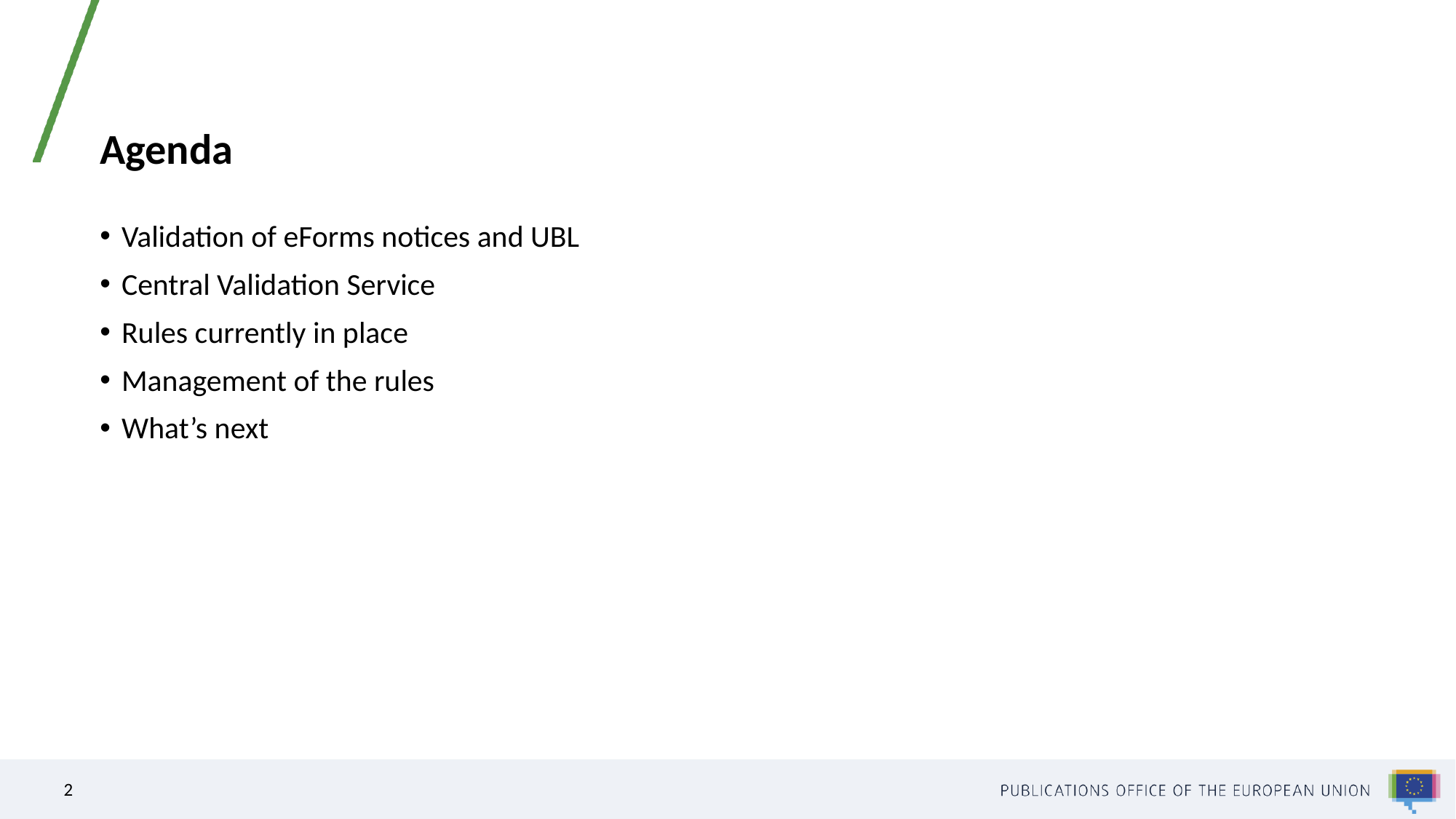

# Agenda
Validation of eForms notices and UBL
Central Validation Service
Rules currently in place
Management of the rules
What’s next
2